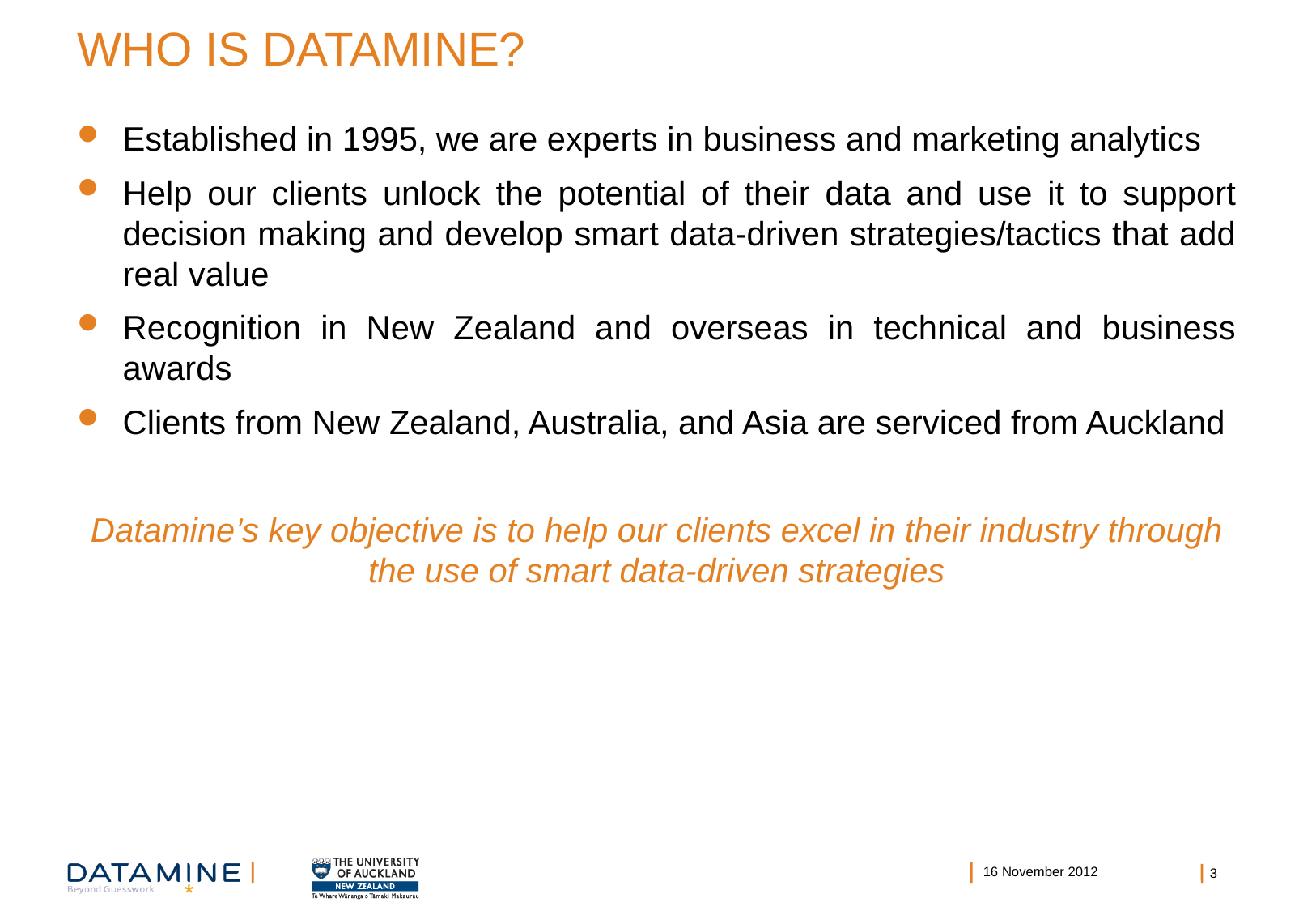

# WHO IS DATAMINE?
Established in 1995, we are experts in business and marketing analytics
Help our clients unlock the potential of their data and use it to support decision making and develop smart data-driven strategies/tactics that add real value
Recognition in New Zealand and overseas in technical and business awards
Clients from New Zealand, Australia, and Asia are serviced from Auckland

Datamine’s key objective is to help our clients excel in their industry through the use of smart data-driven strategies